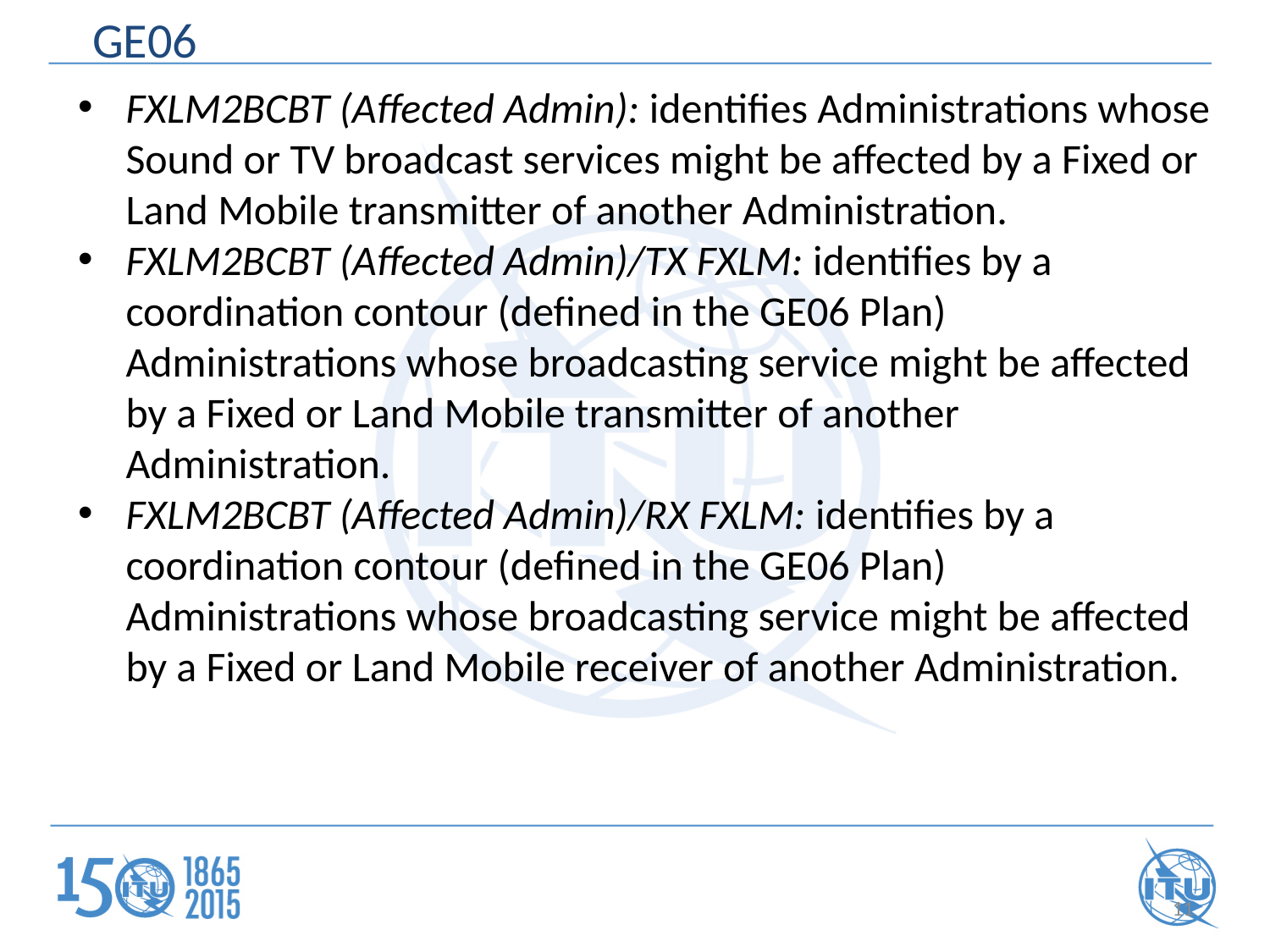

GE06
FXLM2BCBT (Affected Admin): identifies Administrations whose Sound or TV broadcast services might be affected by a Fixed or Land Mobile transmitter of another Administration.
FXLM2BCBT (Affected Admin)/TX FXLM: identifies by a coordination contour (defined in the GE06 Plan) Administrations whose broadcasting service might be affected by a Fixed or Land Mobile transmitter of another Administration.
FXLM2BCBT (Affected Admin)/RX FXLM: identifies by a coordination contour (defined in the GE06 Plan) Administrations whose broadcasting service might be affected by a Fixed or Land Mobile receiver of another Administration.
11